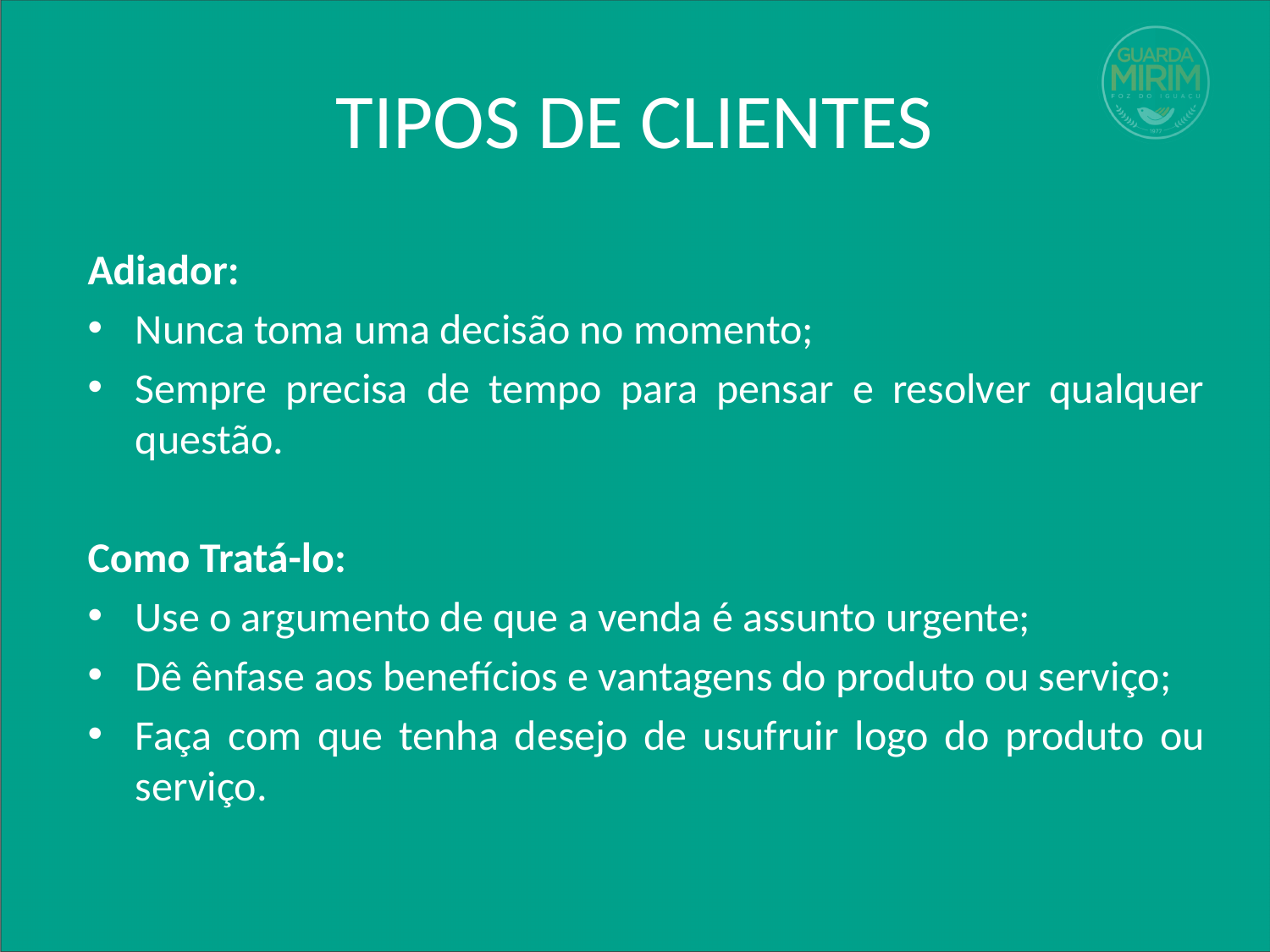

# TIPOS DE CLIENTES
Adiador:
Nunca toma uma decisão no momento;
Sempre precisa de tempo para pensar e resolver qualquer questão.

Como Tratá-lo:
Use o argumento de que a venda é assunto urgente;
Dê ênfase aos benefícios e vantagens do produto ou serviço;
Faça com que tenha desejo de usufruir logo do produto ou serviço.